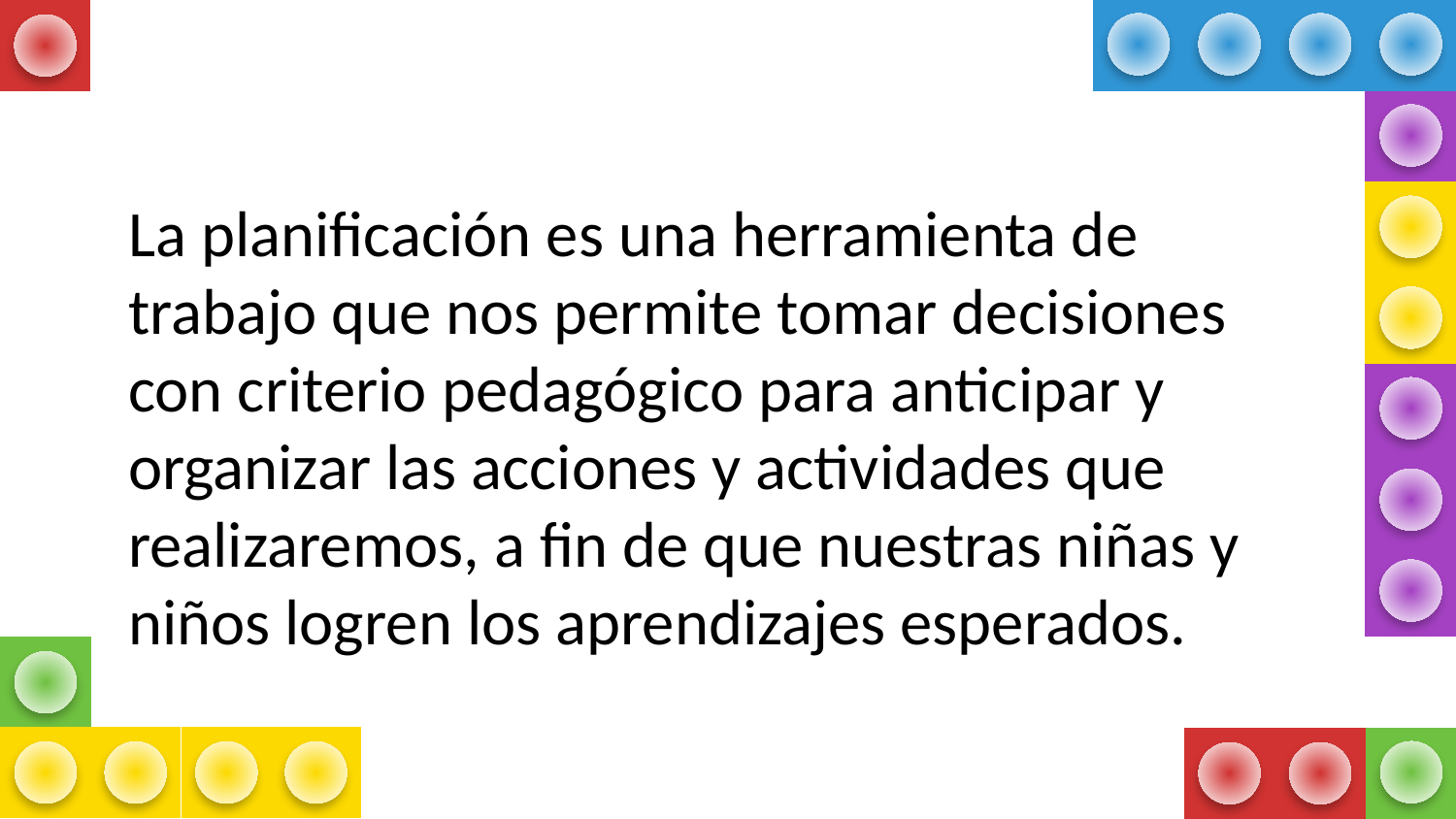

La planificación es una herramienta de trabajo que nos permite tomar decisiones con criterio pedagógico para anticipar y organizar las acciones y actividades que realizaremos, a fin de que nuestras niñas y niños logren los aprendizajes esperados.